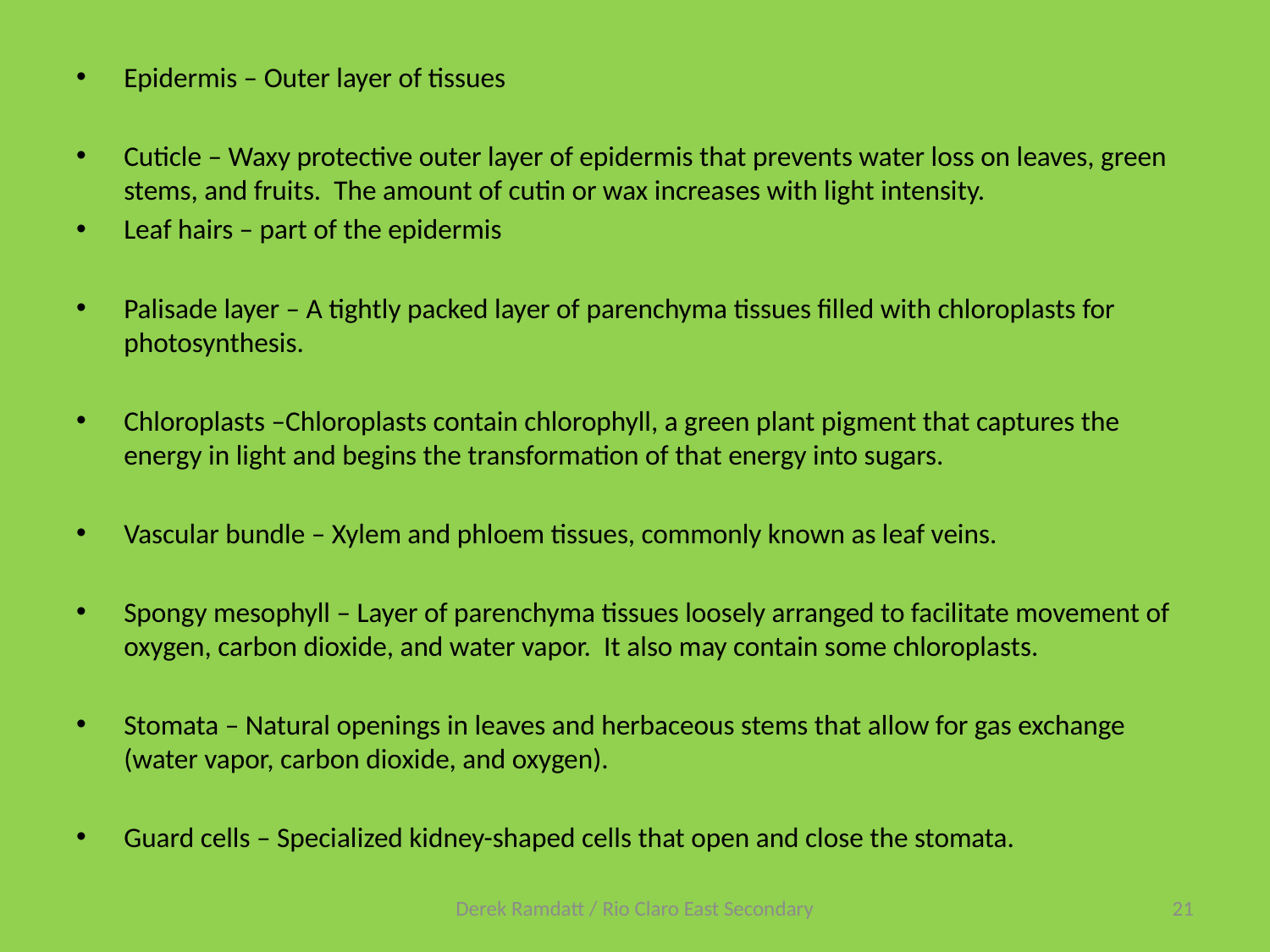

Epidermis – Outer layer of tissues

Cuticle – Waxy protective outer layer of epidermis that prevents water loss on leaves, green stems, and fruits.  The amount of cutin or wax increases with light intensity.
Leaf hairs – part of the epidermis

Palisade layer – A tightly packed layer of parenchyma tissues filled with chloroplasts for photosynthesis.

Chloroplasts –Chloroplasts contain chlorophyll, a green plant pigment that captures the energy in light and begins the transformation of that energy into sugars.

Vascular bundle – Xylem and phloem tissues, commonly known as leaf veins.

Spongy mesophyll – Layer of parenchyma tissues loosely arranged to facilitate movement of oxygen, carbon dioxide, and water vapor.  It also may contain some chloroplasts.

Stomata – Natural openings in leaves and herbaceous stems that allow for gas exchange (water vapor, carbon dioxide, and oxygen).

Guard cells – Specialized kidney-shaped cells that open and close the stomata.
Derek Ramdatt / Rio Claro East Secondary
21